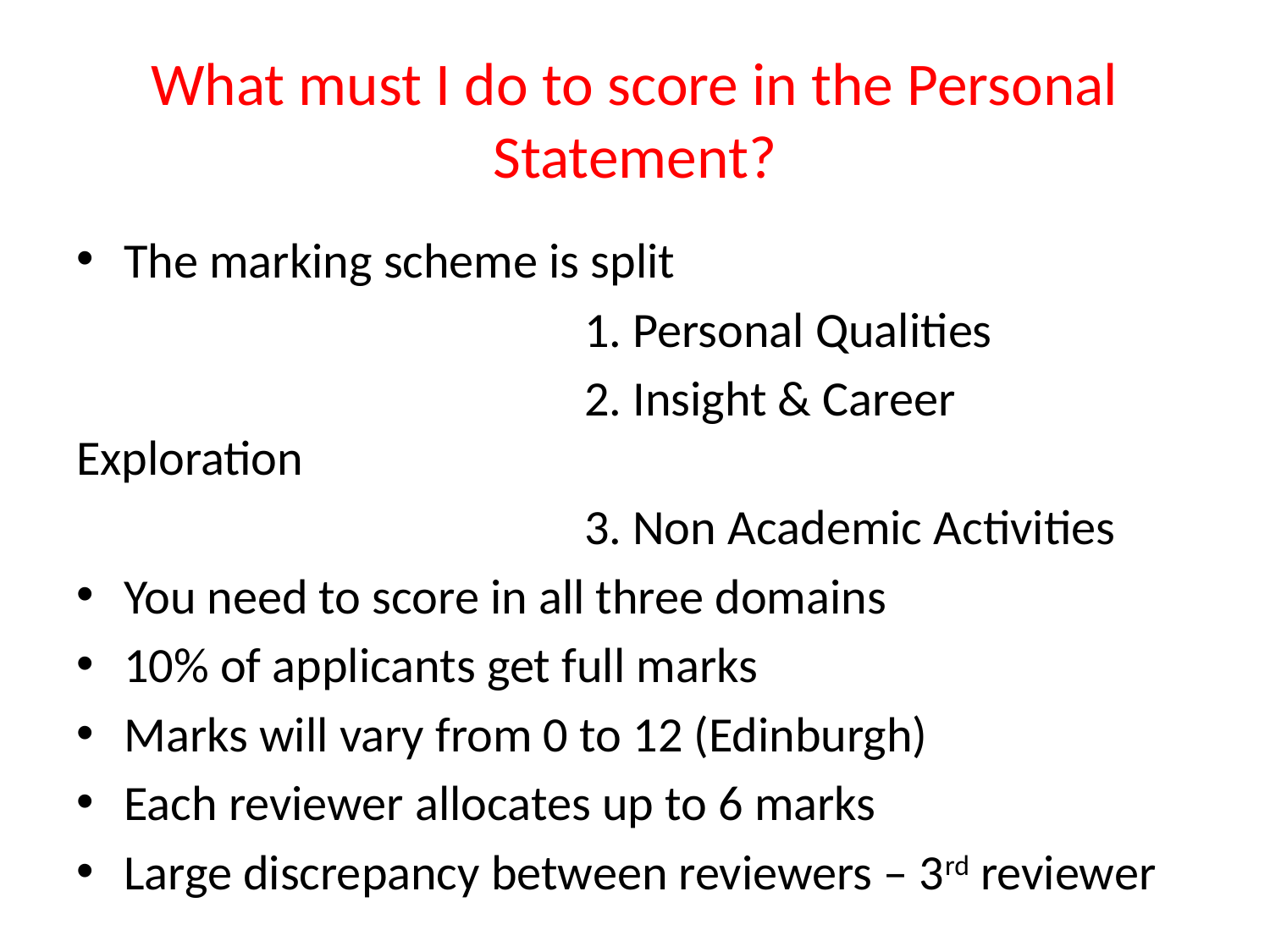

# What must I do to score in the Personal Statement?
The marking scheme is split
				1. Personal Qualities
				2. Insight & Career Exploration
				3. Non Academic Activities
You need to score in all three domains
10% of applicants get full marks
Marks will vary from 0 to 12 (Edinburgh)
Each reviewer allocates up to 6 marks
Large discrepancy between reviewers – 3rd reviewer